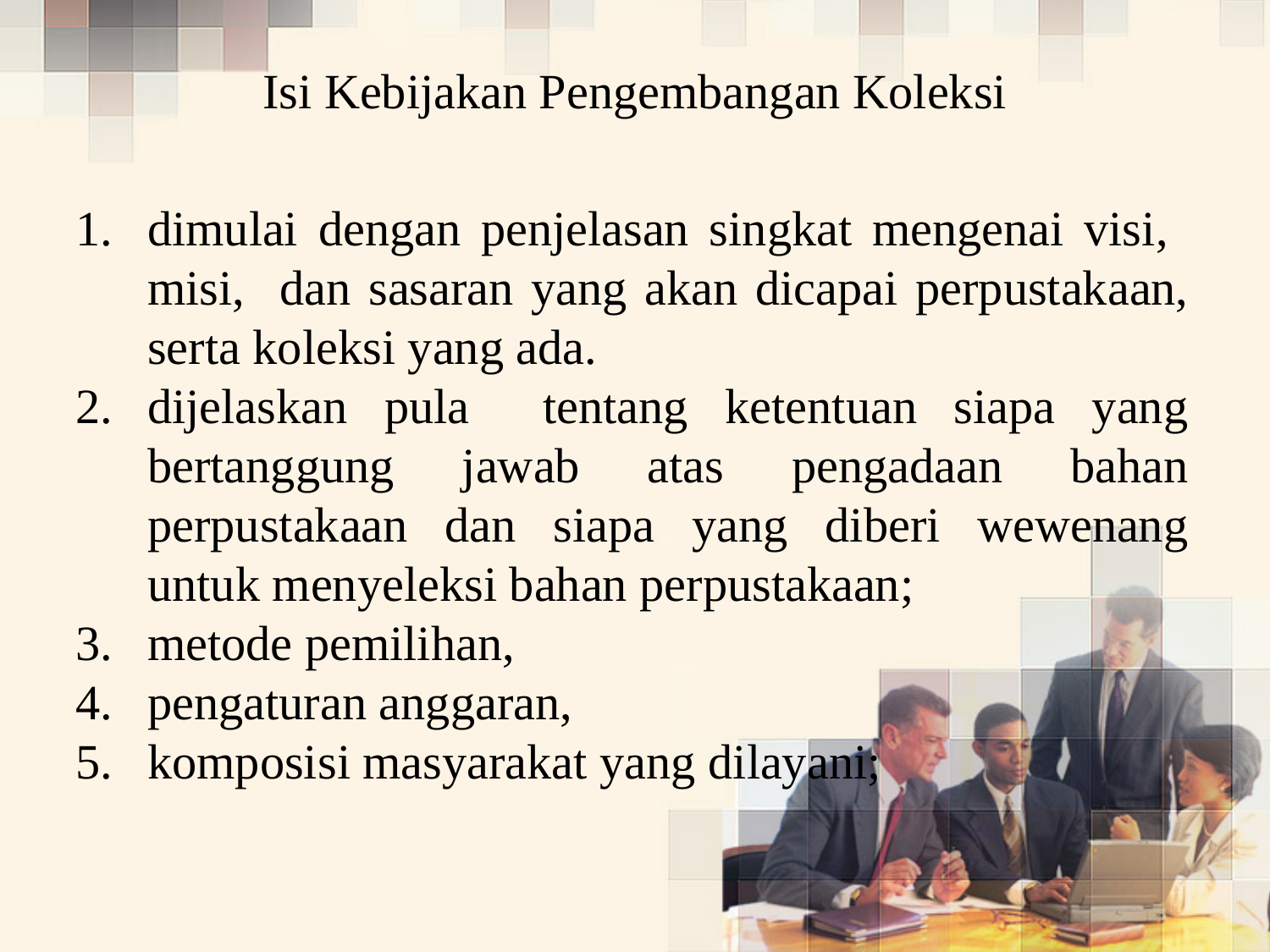

Isi Kebijakan Pengembangan Koleksi
dimulai dengan penjelasan singkat mengenai visi,  misi,  dan sasaran yang akan dicapai perpustakaan, serta koleksi yang ada.
dijelaskan pula  tentang ketentuan siapa yang bertanggung jawab atas pengadaan bahan perpustakaan dan siapa yang diberi wewenang untuk menyeleksi bahan perpustakaan;
metode pemilihan,
pengaturan anggaran,
komposisi masyarakat yang dilayani;